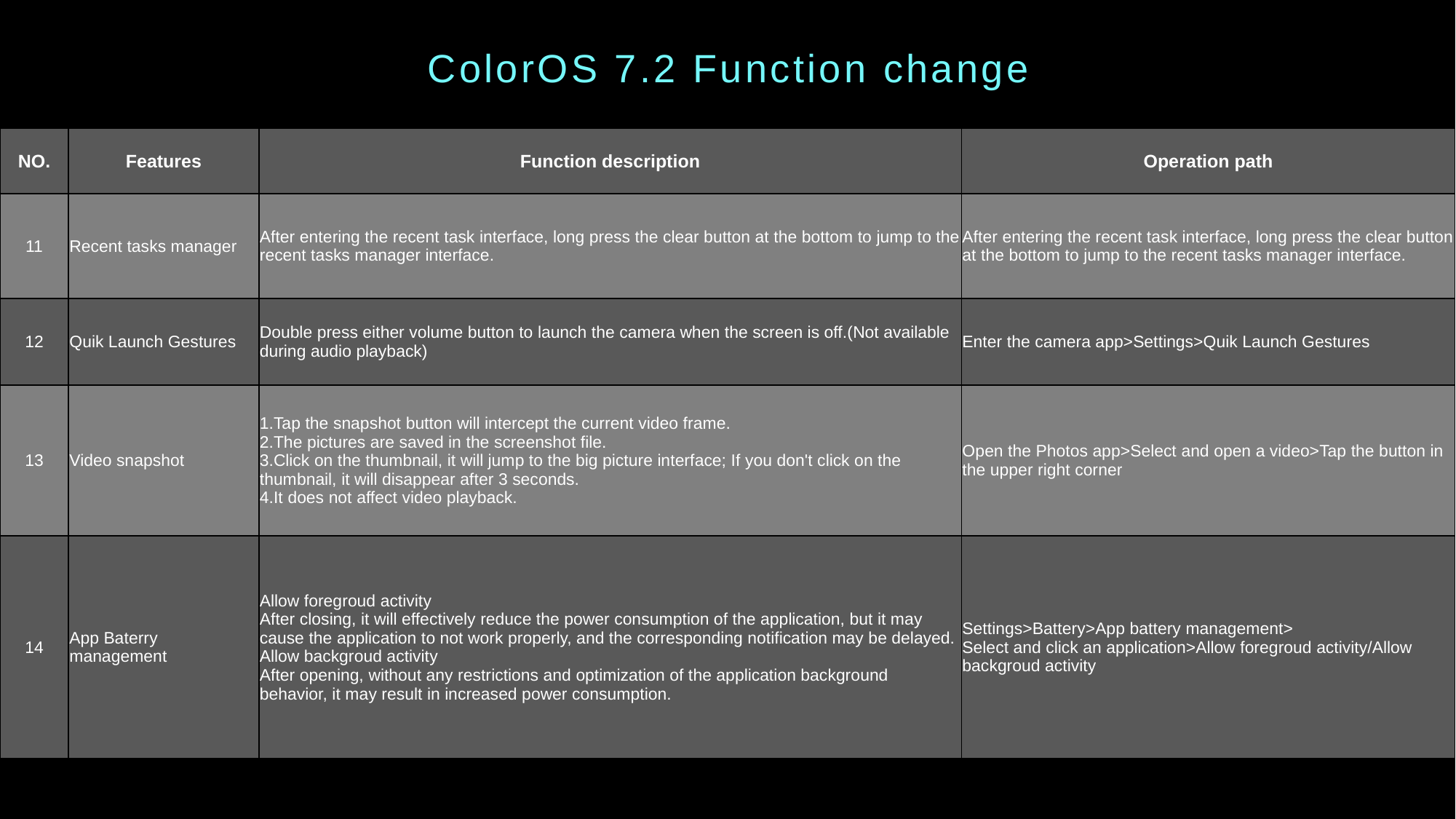

ColorOS 7.2 Function change
| NO. | Features | Function description | Operation path |
| --- | --- | --- | --- |
| 11 | Recent tasks manager | After entering the recent task interface, long press the clear button at the bottom to jump to the recent tasks manager interface. | After entering the recent task interface, long press the clear button at the bottom to jump to the recent tasks manager interface. |
| 12 | Quik Launch Gestures | Double press either volume button to launch the camera when the screen is off.(Not available during audio playback) | Enter the camera app>Settings>Quik Launch Gestures |
| 13 | Video snapshot | 1.Tap the snapshot button will intercept the current video frame. 2.The pictures are saved in the screenshot file. 3.Click on the thumbnail, it will jump to the big picture interface; If you don't click on the thumbnail, it will disappear after 3 seconds. 4.It does not affect video playback. | Open the Photos app>Select and open a video>Tap the button in the upper right corner |
| 14 | App Baterry management | Allow foregroud activity After closing, it will effectively reduce the power consumption of the application, but it may cause the application to not work properly, and the corresponding notification may be delayed. Allow backgroud activity After opening, without any restrictions and optimization of the application background behavior, it may result in increased power consumption. | Settings>Battery>App battery management> Select and click an application>Allow foregroud activity/Allow backgroud activity |